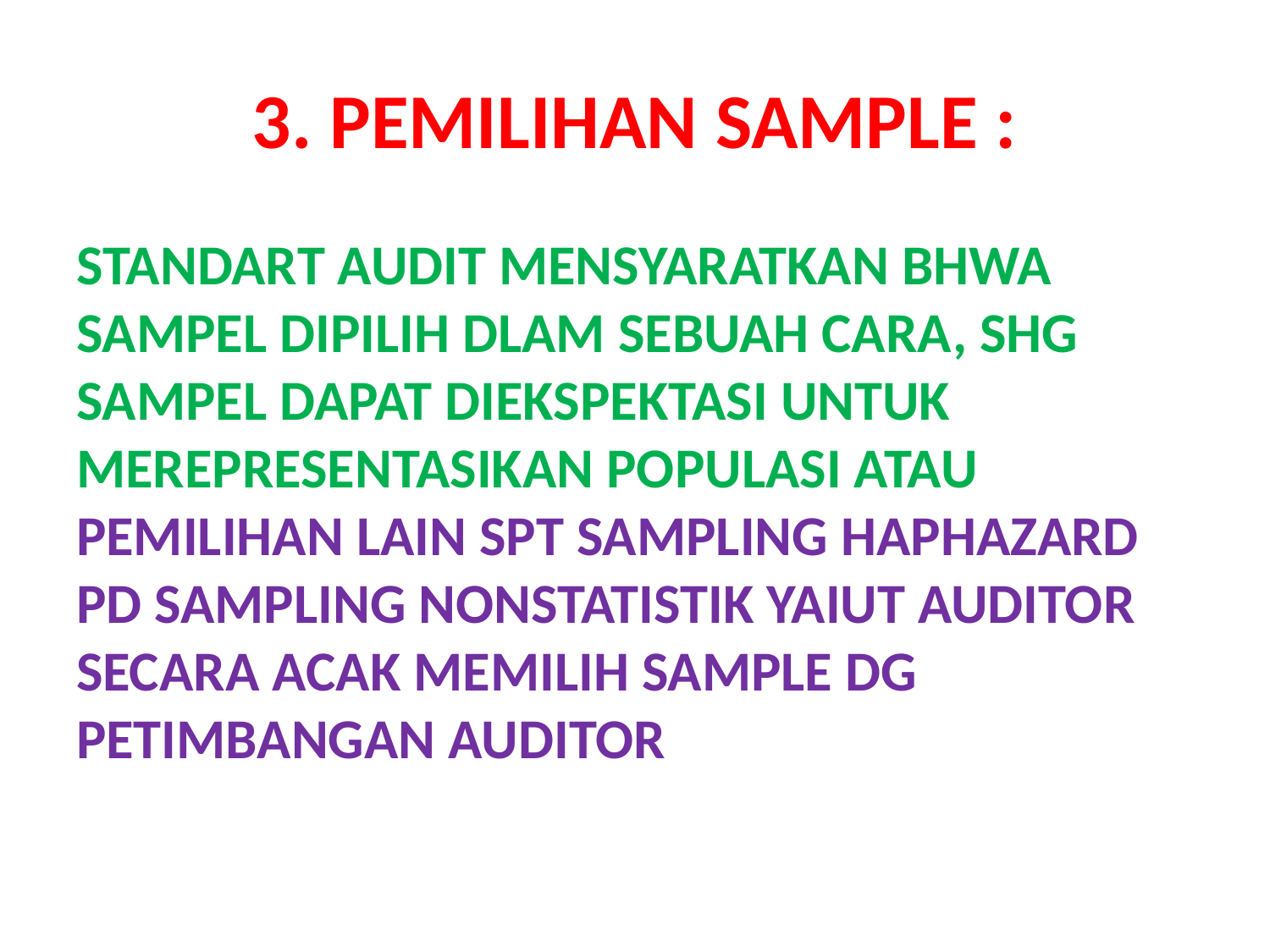

# 3. PEMILIHAN SAMPLE :
STANDART AUDIT MENSYARATKAN BHWA SAMPEL DIPILIH DLAM SEBUAH CARA, SHG SAMPEL DAPAT DIEKSPEKTASI UNTUK MEREPRESENTASIKAN POPULASI ATAU PEMILIHAN LAIN SPT SAMPLING HAPHAZARD PD SAMPLING NONSTATISTIK YAIUT AUDITOR SECARA ACAK MEMILIH SAMPLE DG PETIMBANGAN AUDITOR